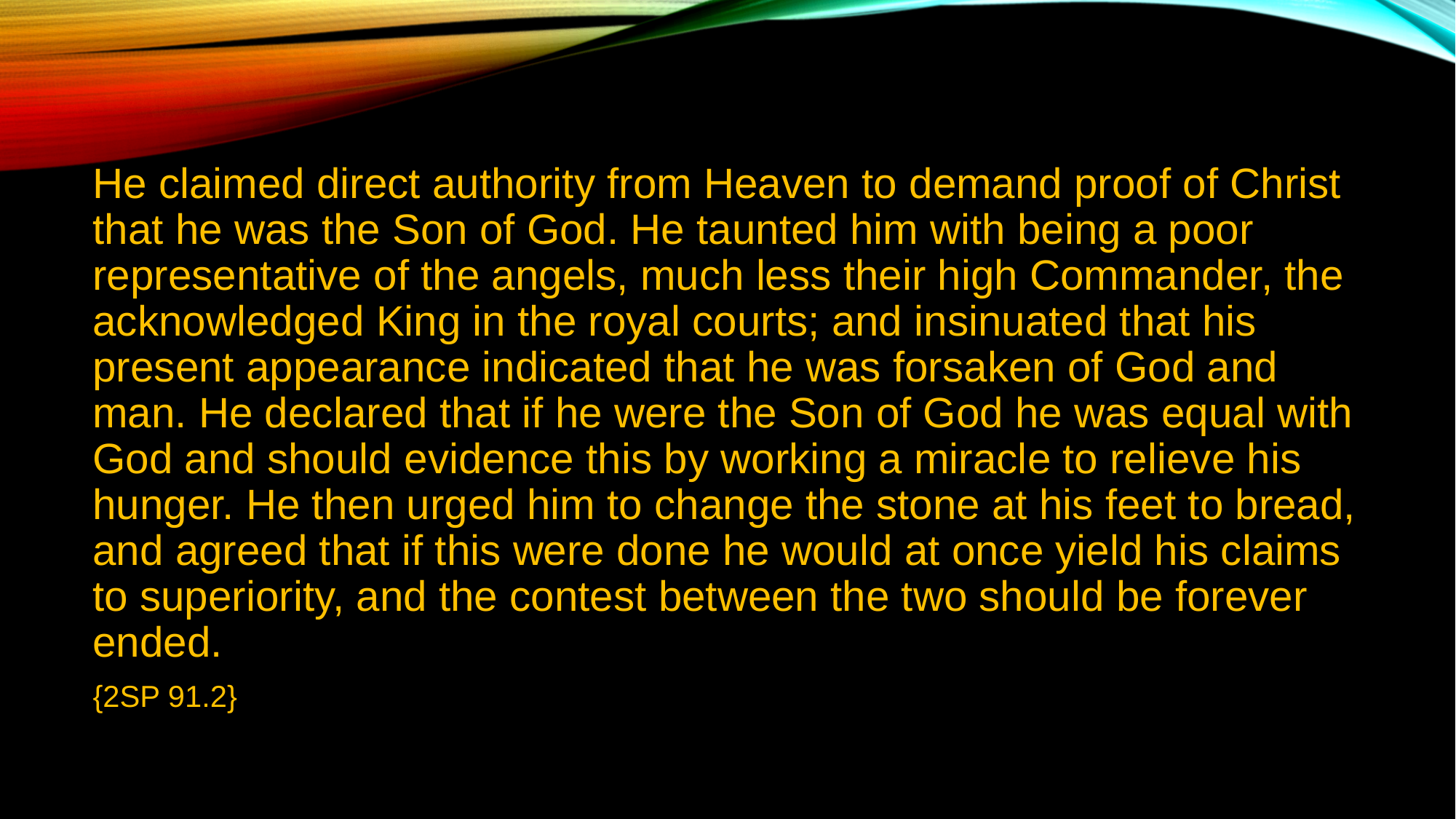

He claimed direct authority from Heaven to demand proof of Christ that he was the Son of God. He taunted him with being a poor representative of the angels, much less their high Commander, the acknowledged King in the royal courts; and insinuated that his present appearance indicated that he was forsaken of God and man. He declared that if he were the Son of God he was equal with God and should evidence this by working a miracle to relieve his hunger. He then urged him to change the stone at his feet to bread, and agreed that if this were done he would at once yield his claims to superiority, and the contest between the two should be forever ended.
{2SP 91.2}